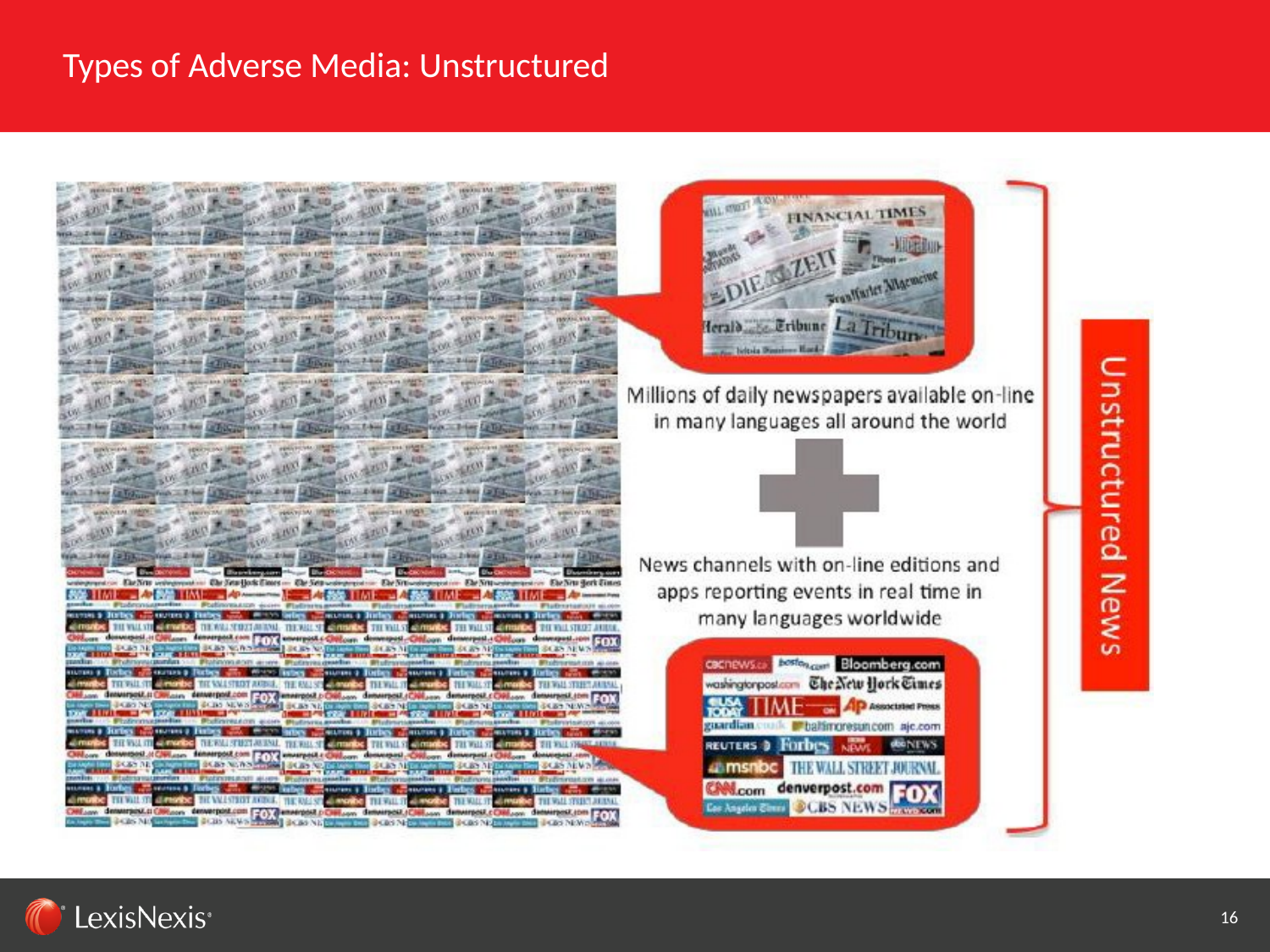

# Types of Adverse Media: Unstructured

16